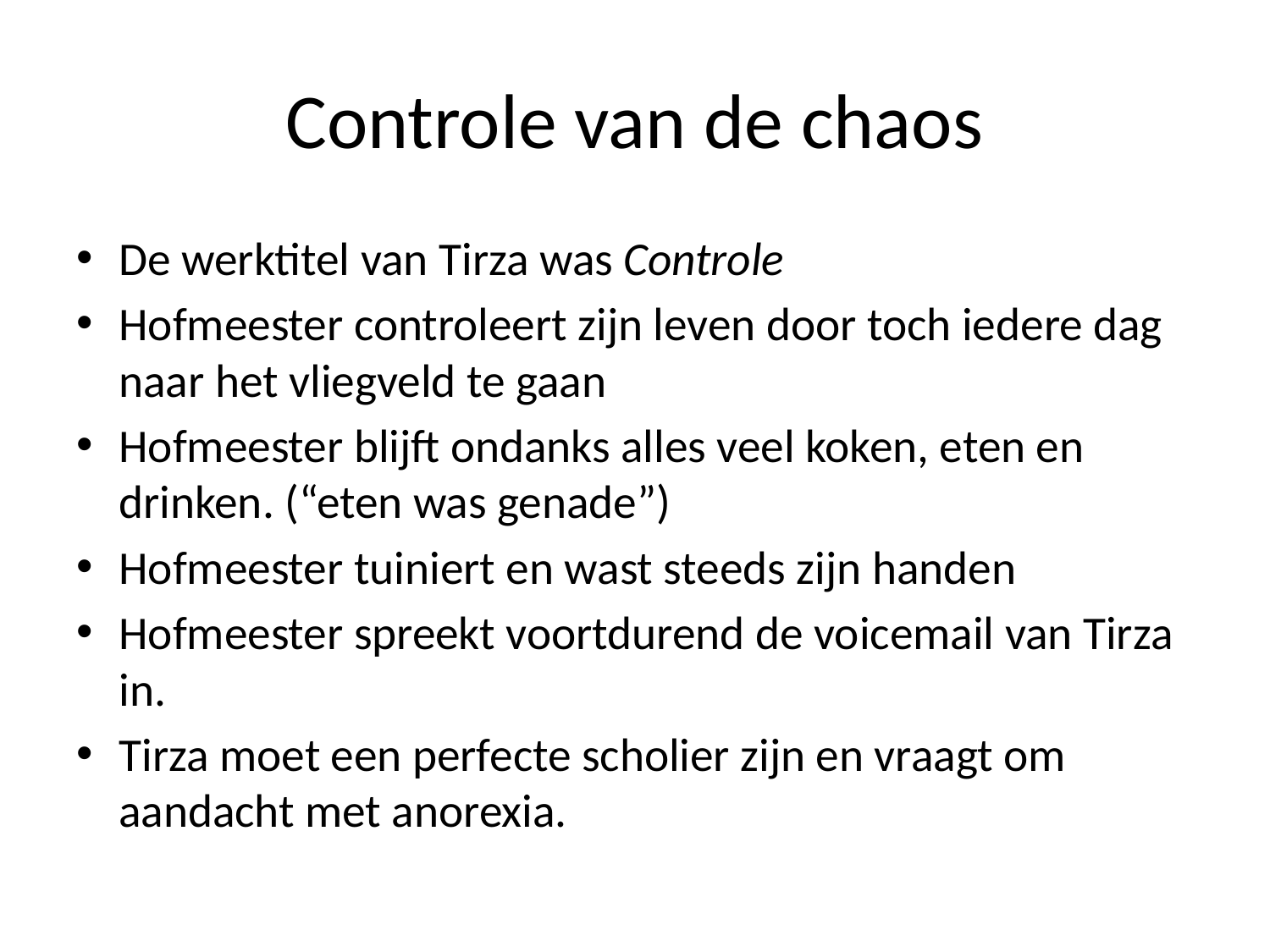

# Controle van de chaos
De werktitel van Tirza was Controle
Hofmeester controleert zijn leven door toch iedere dag naar het vliegveld te gaan
Hofmeester blijft ondanks alles veel koken, eten en drinken. (“eten was genade”)
Hofmeester tuiniert en wast steeds zijn handen
Hofmeester spreekt voortdurend de voicemail van Tirza in.
Tirza moet een perfecte scholier zijn en vraagt om aandacht met anorexia.